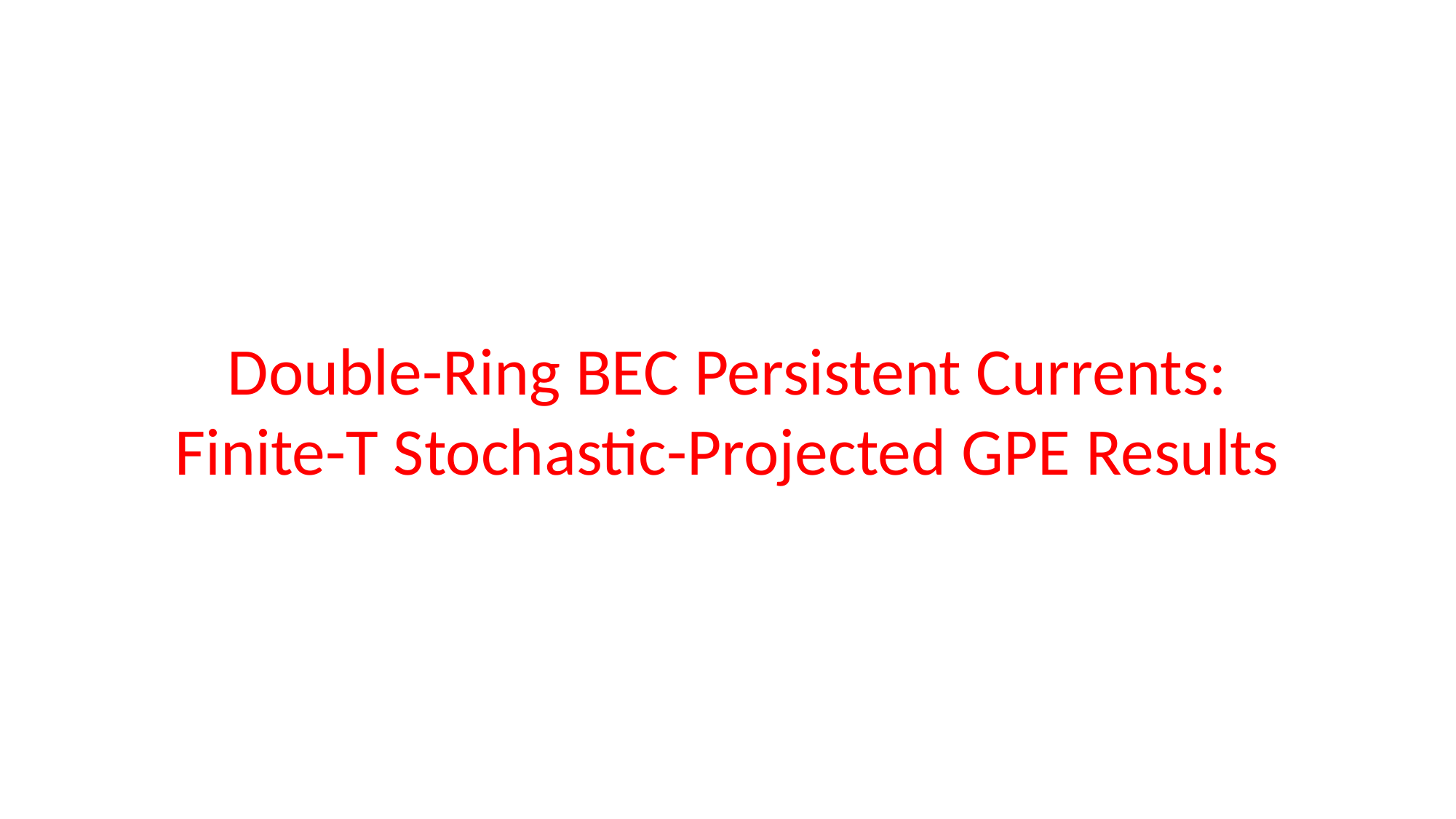

Double-Ring BEC Persistent Currents: Finite-T Stochastic-Projected GPE Results